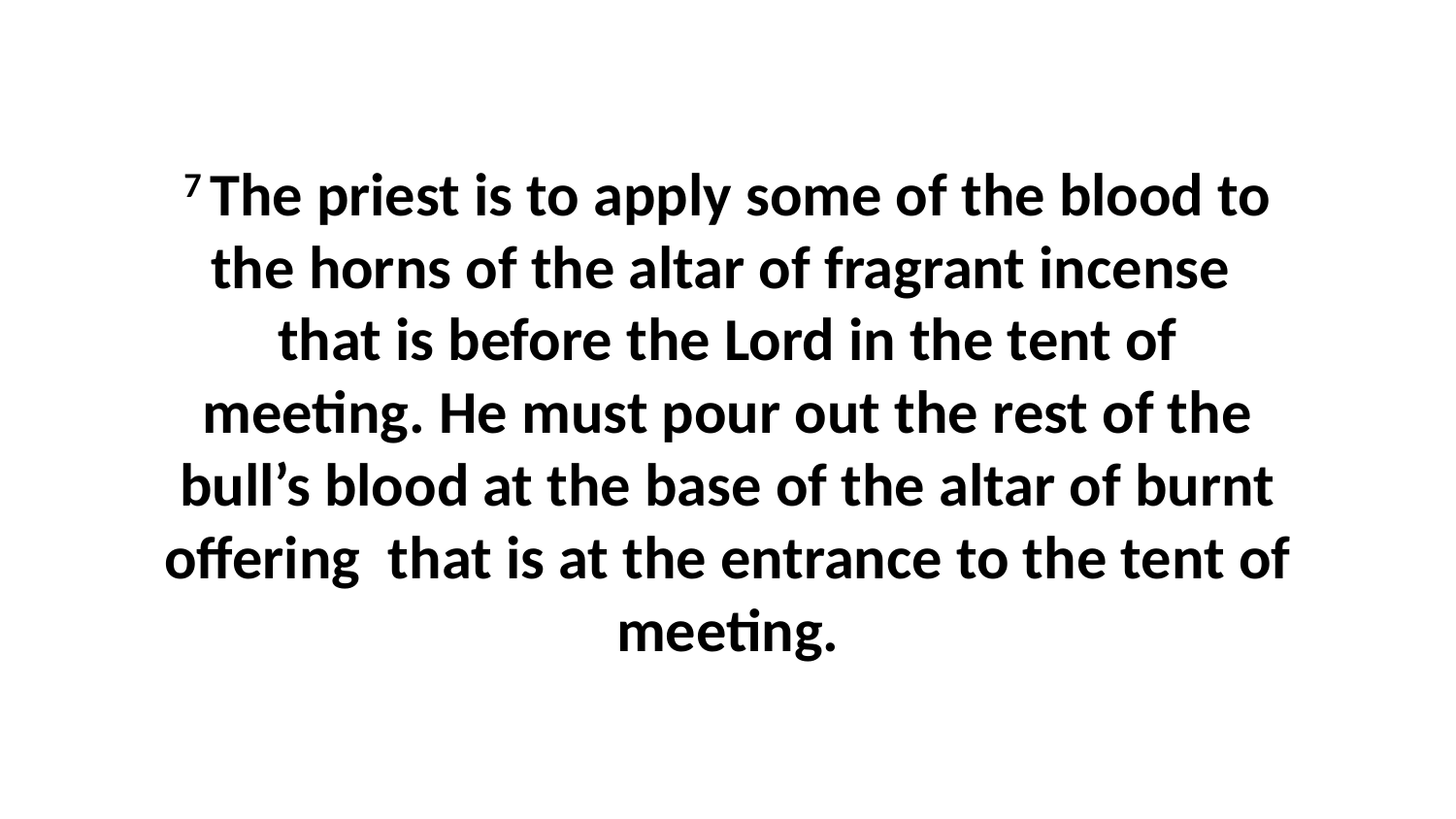

7 The priest is to apply some of the blood to the horns of the altar of fragrant incense  that is before the Lord in the tent of meeting. He must pour out the rest of the bull’s blood at the base of the altar of burnt offering  that is at the entrance to the tent of meeting.